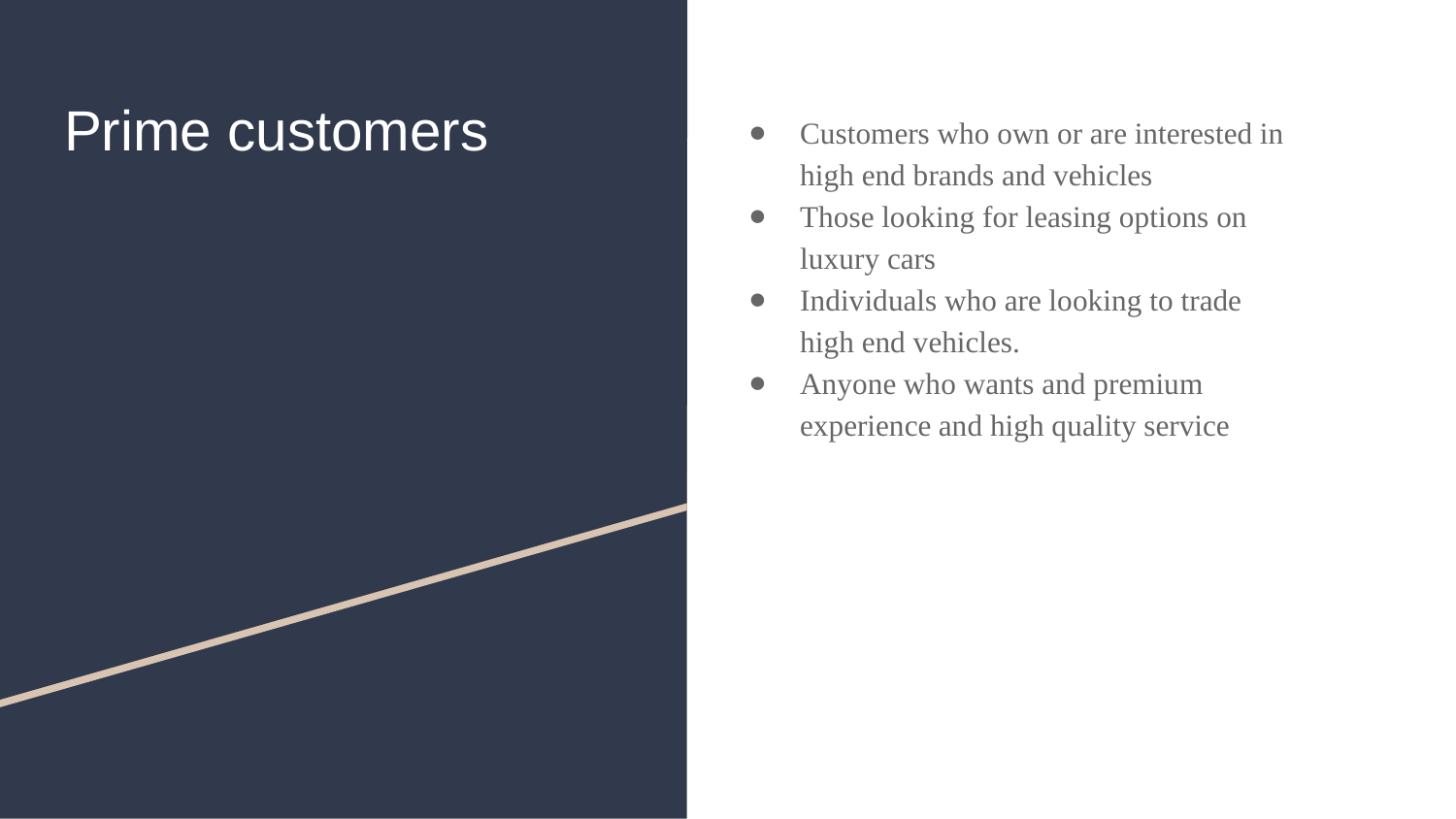

Customers who own or are interested in high end brands and vehicles
Those looking for leasing options on luxury cars
Individuals who are looking to trade high end vehicles.
Anyone who wants and premium experience and high quality service
# Prime customers